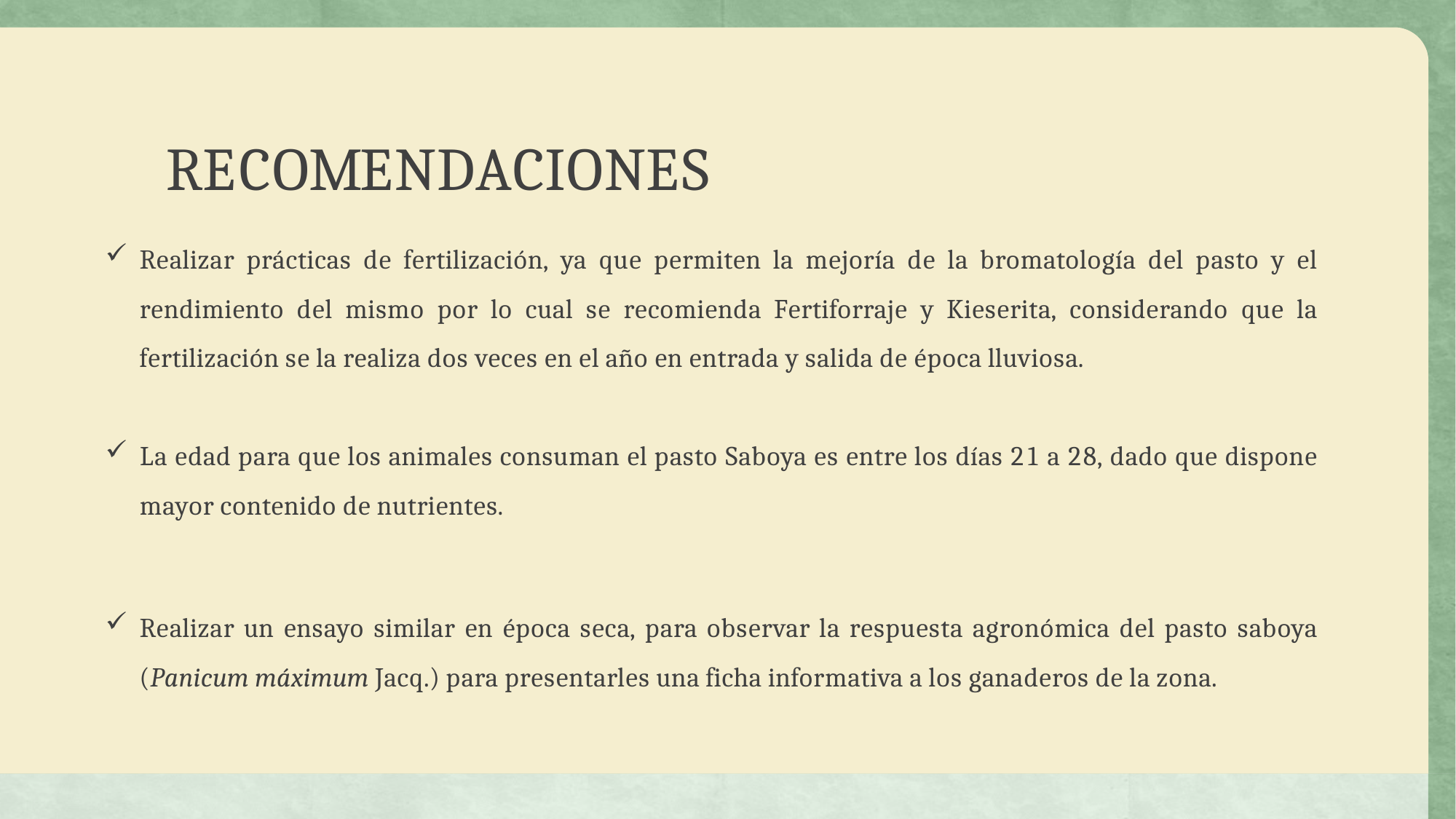

# RECOMENDACIONES
Realizar prácticas de fertilización, ya que permiten la mejoría de la bromatología del pasto y el rendimiento del mismo por lo cual se recomienda Fertiforraje y Kieserita, considerando que la fertilización se la realiza dos veces en el año en entrada y salida de época lluviosa.

La edad para que los animales consuman el pasto Saboya es entre los días 21 a 28, dado que dispone mayor contenido de nutrientes.

Realizar un ensayo similar en época seca, para observar la respuesta agronómica del pasto saboya (Panicum máximum Jacq.) para presentarles una ficha informativa a los ganaderos de la zona.